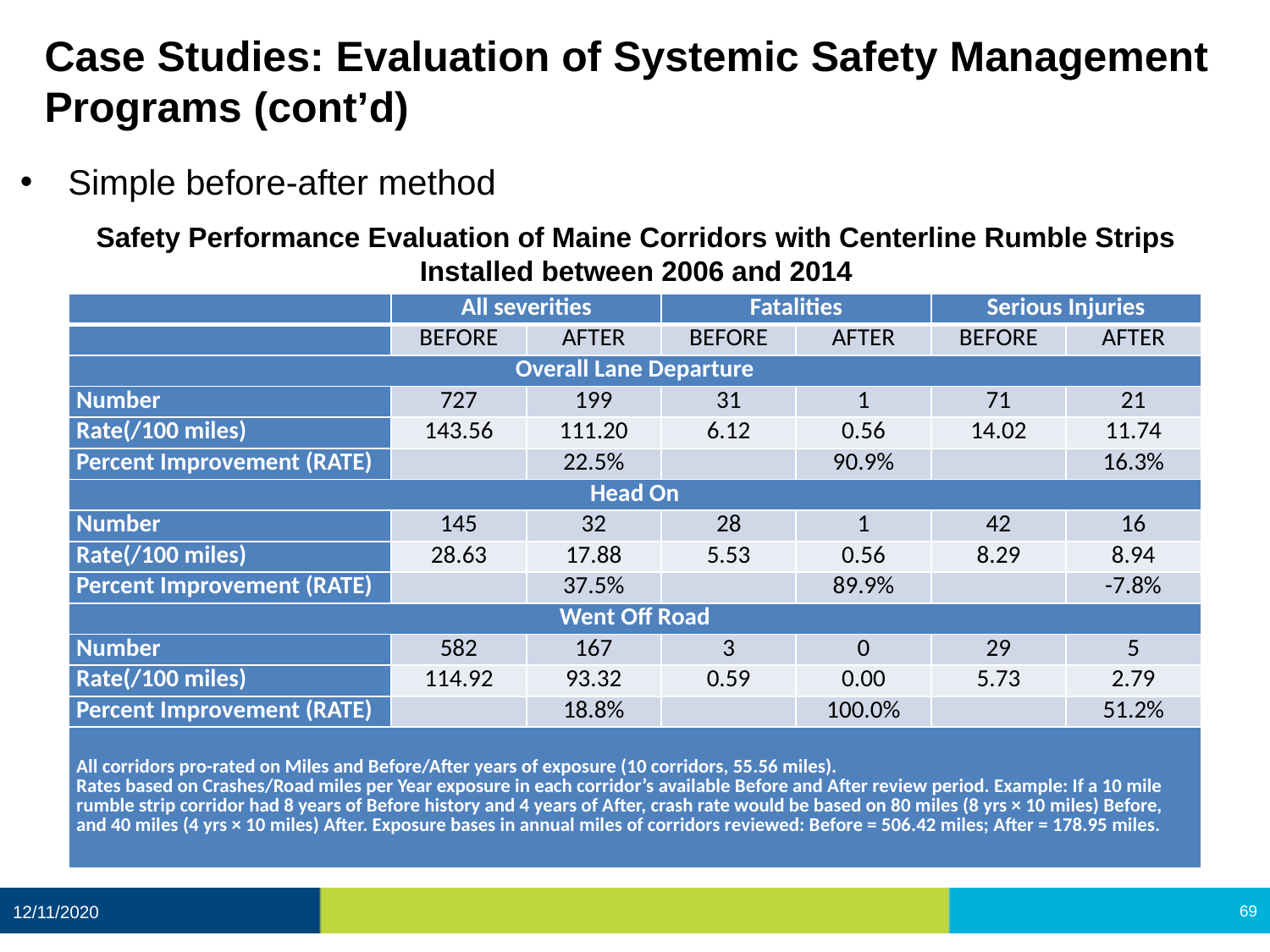

# Case Studies: Evaluation of Systemic Safety Management Programs (cont’d)

Simple before-after method
Safety Performance Evaluation of Maine Corridors with Centerline Rumble Strips
Installed between 2006 and 2014
|  | All severities |  | Fatalities |  | Serious Injuries |  |
| --- | --- | --- | --- | --- | --- | --- |
|  | BEFORE | AFTER | BEFORE | AFTER | BEFORE | AFTER |
| Overall Lane Departure |  |  |  |  |  |  |
| Number | 727 | 199 | 31 | 1 | 71 | 21 |
| Rate(/100 miles) | 143.56 | 111.20 | 6.12 | 0.56 | 14.02 | 11.74 |
| Percent Improvement (RATE) |  | 22.5% |  | 90.9% |  | 16.3% |
| Head On |  |  |  |  |  |  |
| Number | 145 | 32 | 28 | 1 | 42 | 16 |
| Rate(/100 miles) | 28.63 | 17.88 | 5.53 | 0.56 | 8.29 | 8.94 |
| Percent Improvement (RATE) |  | 37.5% |  | 89.9% |  | -7.8% |
| Went Off Road |  |  |  |  |  |  |
| Number | 582 | 167 | 3 | 0 | 29 | 5 |
| Rate(/100 miles) | 114.92 | 93.32 | 0.59 | 0.00 | 5.73 | 2.79 |
| Percent Improvement (RATE) |  | 18.8% |  | 100.0% |  | 51.2% |
| All corridors pro-rated on Miles and Before/After years of exposure (10 corridors, 55.56 miles). Rates based on Crashes/Road miles per Year exposure in each corridor’s available Before and After review period. Example: If a 10 mile rumble strip corridor had 8 years of Before history and 4 years of After, crash rate would be based on 80 miles (8 yrs × 10 miles) Before, and 40 miles (4 yrs × 10 miles) After. Exposure bases in annual miles of corridors reviewed: Before = 506.42 miles; After = 178.95 miles. |  |  |  |  |  |  |
12/11/2020